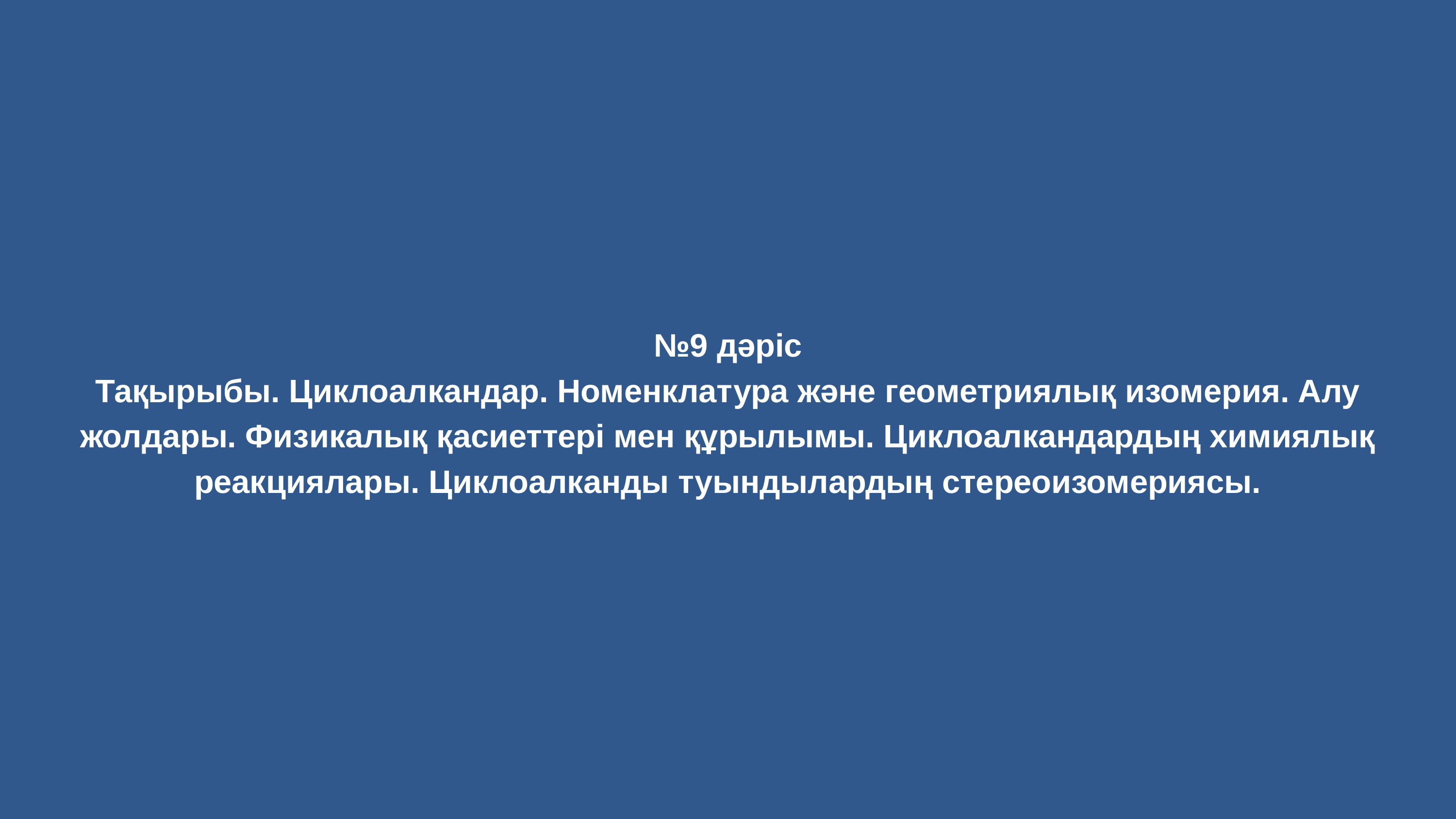

№9 дәріс
Тақырыбы. Циклоалкандар. Номенклатура және геометриялық изомерия. Алу жолдары. Физикалық қасиеттері мен құрылымы. Циклоалкандардың химиялық реакциялары. Циклоалканды туындылардың стереоизомериясы.